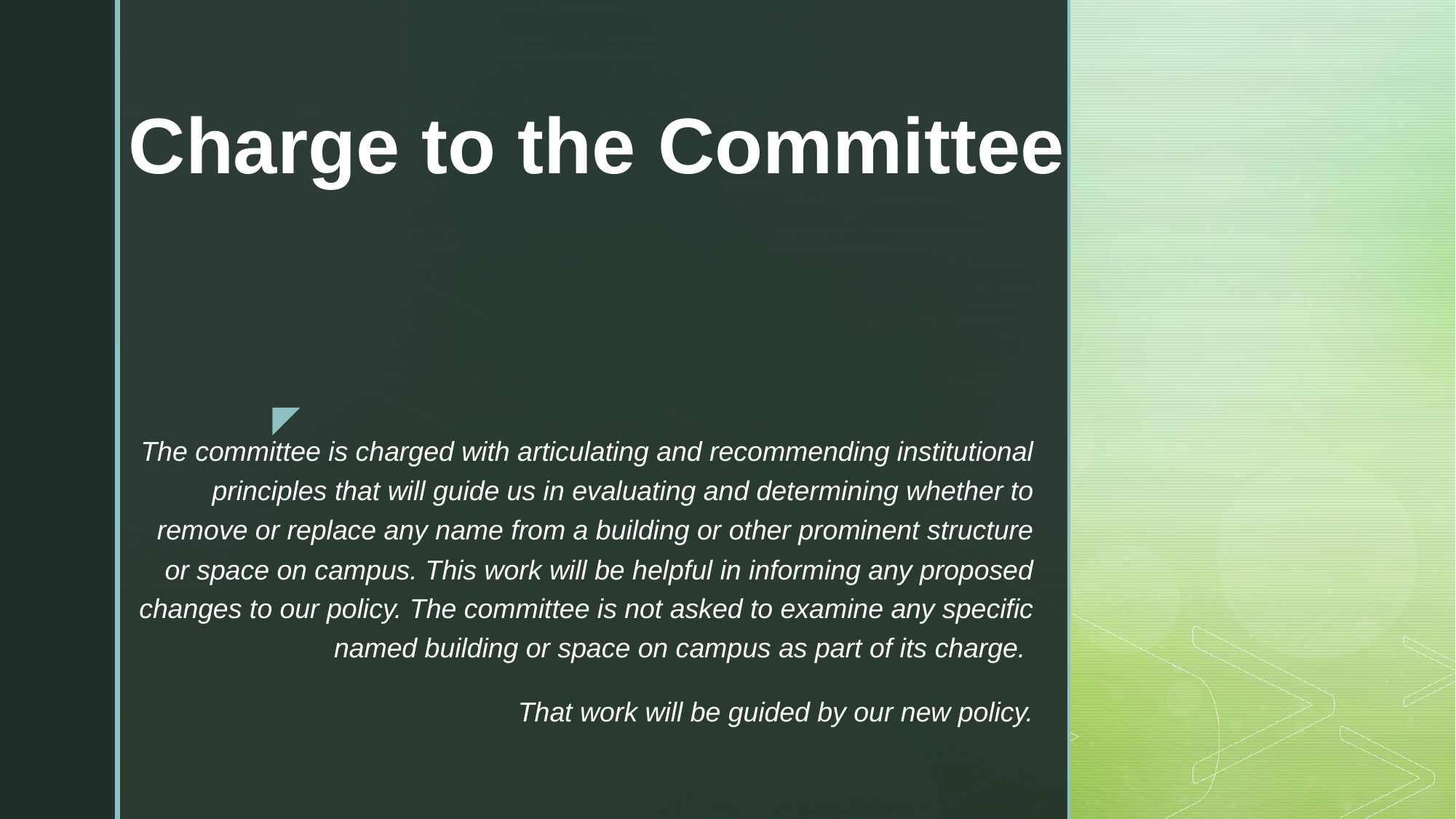

# Charge to the Committee
The committee is charged with articulating and recommending institutional principles that will guide us in evaluating and determining whether to remove or replace any name from a building or other prominent structure or space on campus. This work will be helpful in informing any proposed changes to our policy. The committee is not asked to examine any specific named building or space on campus as part of its charge.
That work will be guided by our new policy.